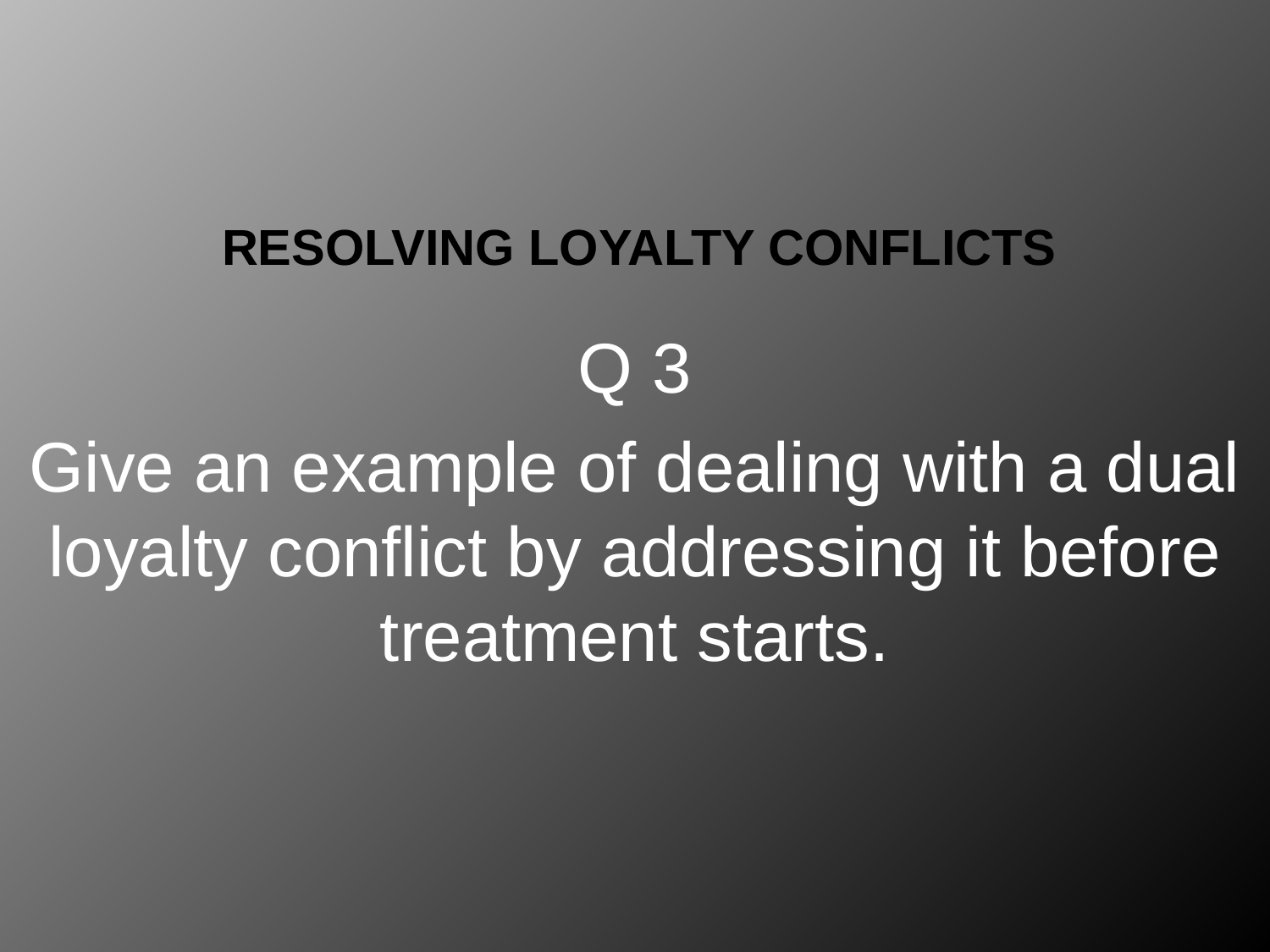

# resolving Loyalty Conflicts

Q 3
Give an example of dealing with a dual loyalty conflict by addressing it before treatment starts.